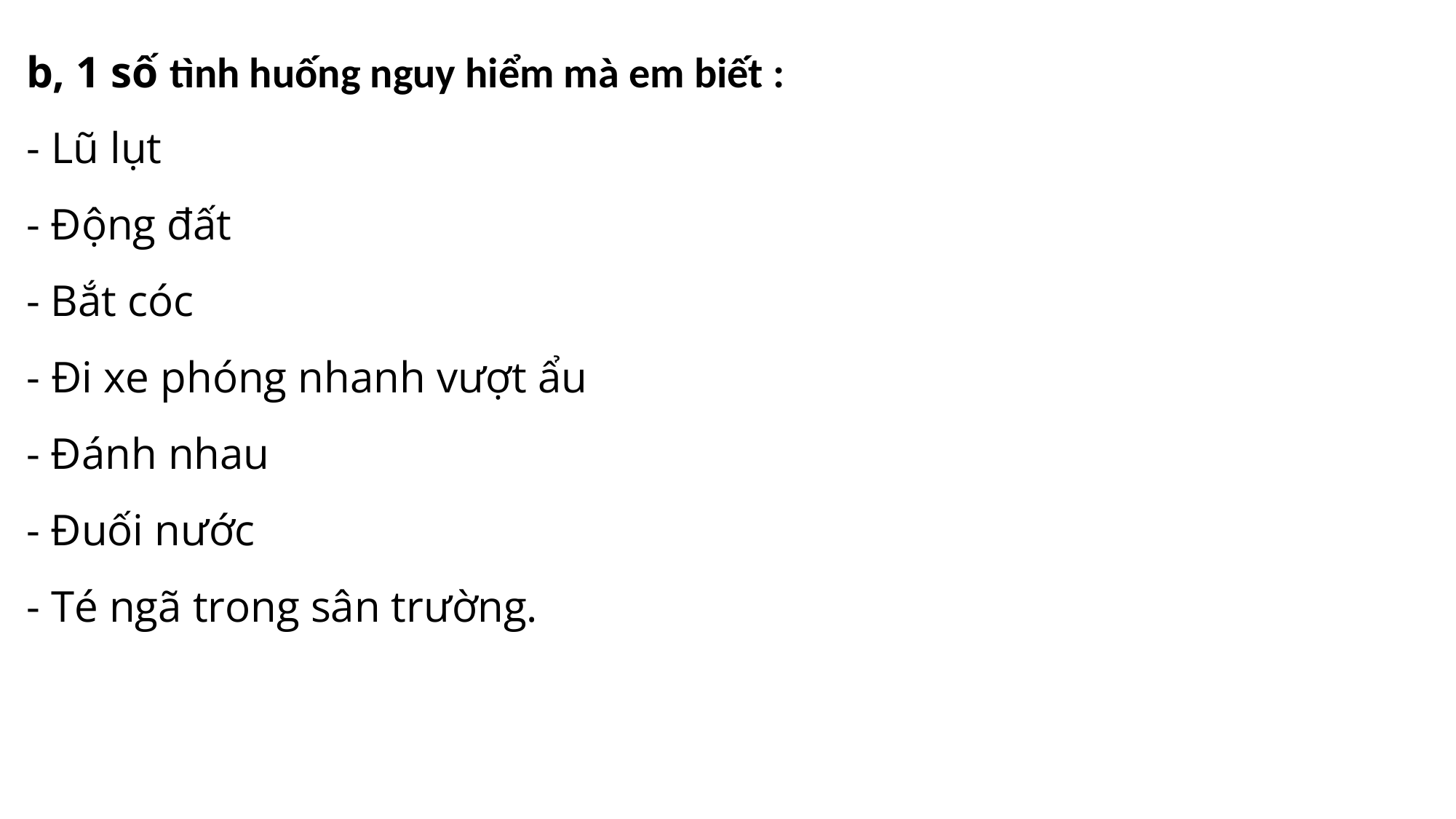

b, 1 số tình huống nguy hiểm mà em biết :
- Lũ lụt
- Động đất
- Bắt cóc
- Đi xe phóng nhanh vượt ẩu
- Đánh nhau
- Đuối nước
- Té ngã trong sân trường.